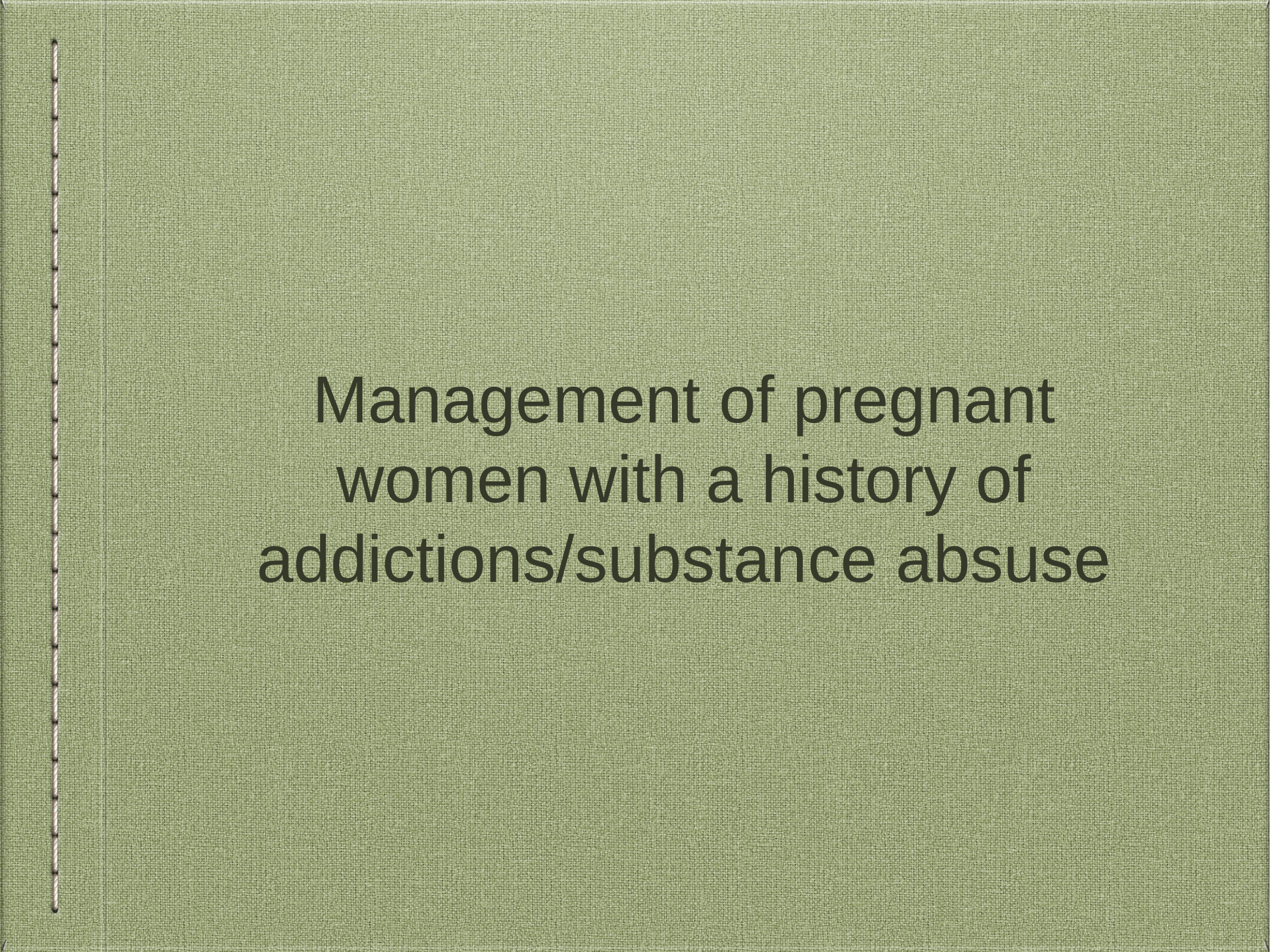

# Management of pregnant women with a history of addictions/substance absuse